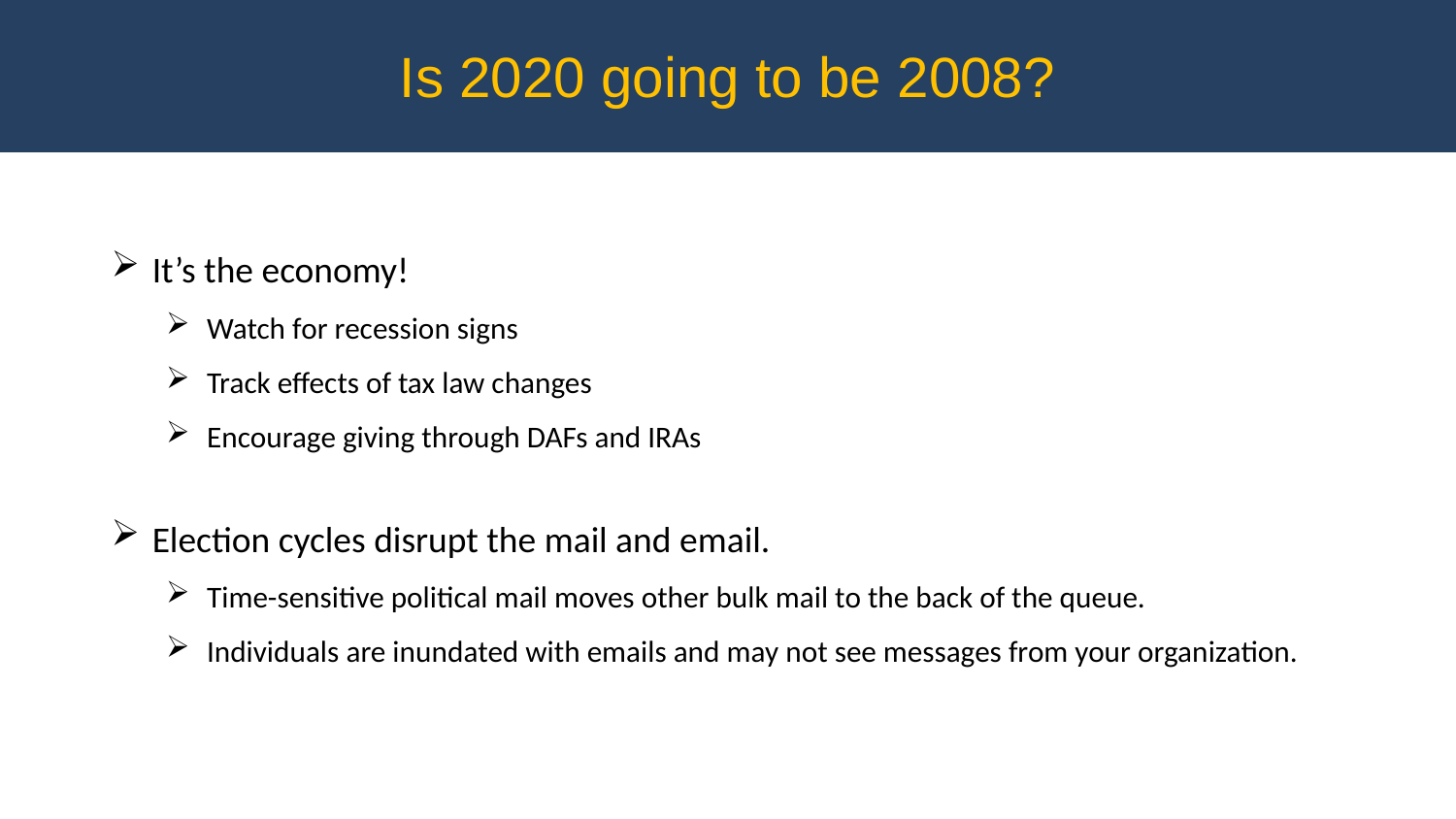

Is 2020 going to be 2008?
#
It’s the economy!
Watch for recession signs
Track effects of tax law changes
Encourage giving through DAFs and IRAs

Election cycles disrupt the mail and email.
Time-sensitive political mail moves other bulk mail to the back of the queue.
Individuals are inundated with emails and may not see messages from your organization.